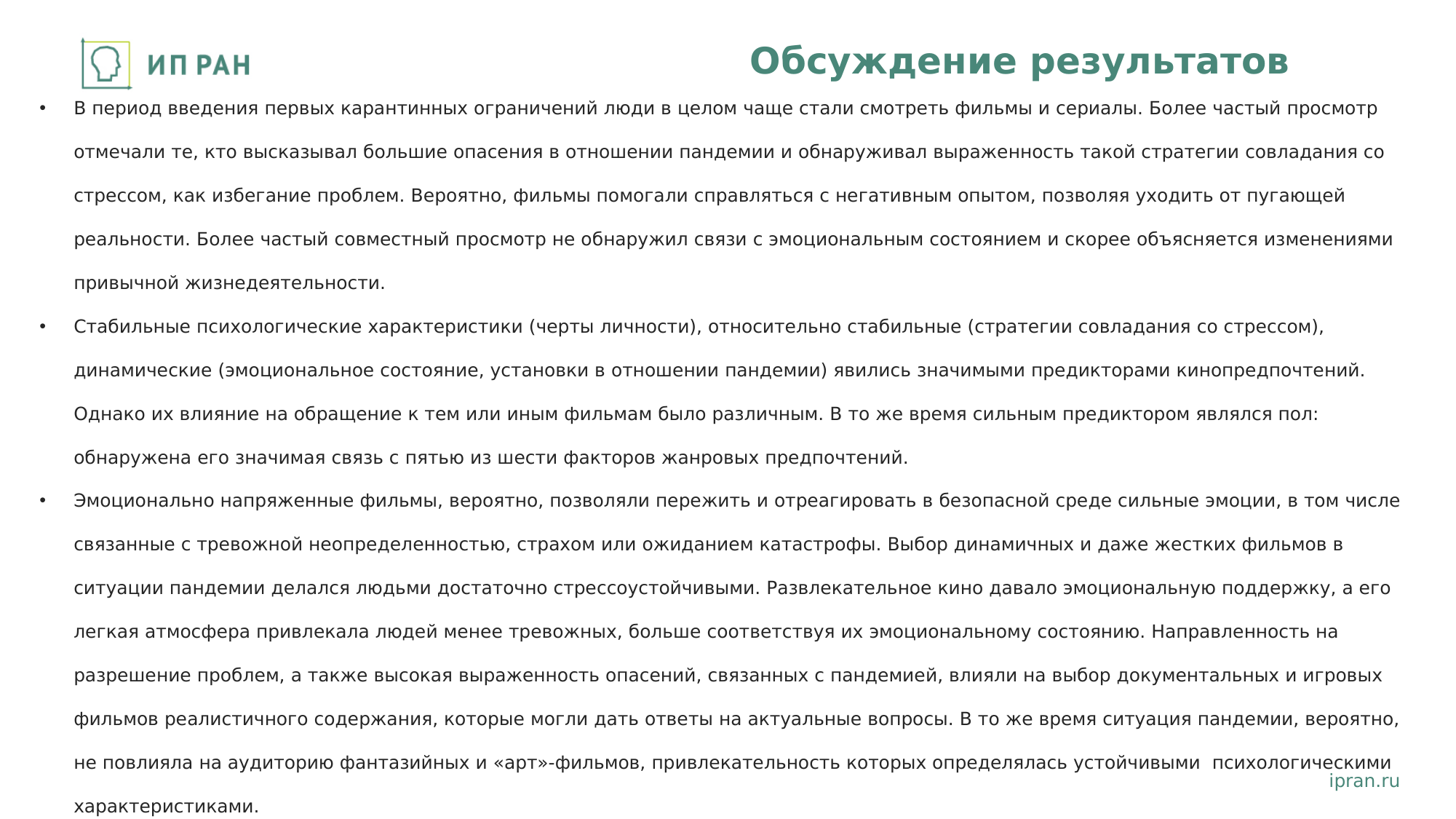

# Обсуждение результатов
В период введения первых карантинных ограничений люди в целом чаще стали смотреть фильмы и сериалы. Более частый просмотр отмечали те, кто высказывал большие опасения в отношении пандемии и обнаруживал выраженность такой стратегии совладания со стрессом, как избегание проблем. Вероятно, фильмы помогали справляться с негативным опытом, позволяя уходить от пугающей реальности. Более частый совместный просмотр не обнаружил связи с эмоциональным состоянием и скорее объясняется изменениями привычной жизнедеятельности.
Стабильные психологические характеристики (черты личности), относительно стабильные (стратегии совладания со стрессом), динамические (эмоциональное состояние, установки в отношении пандемии) явились значимыми предикторами кинопредпочтений. Однако их влияние на обращение к тем или иным фильмам было различным. В то же время сильным предиктором являлся пол: обнаружена его значимая связь с пятью из шести факторов жанровых предпочтений.
Эмоционально напряженные фильмы, вероятно, позволяли пережить и отреагировать в безопасной среде сильные эмоции, в том числе связанные с тревожной неопределенностью, страхом или ожиданием катастрофы. Выбор динамичных и даже жестких фильмов в ситуации пандемии делался людьми достаточно стрессоустойчивыми. Развлекательное кино давало эмоциональную поддержку, а его легкая атмосфера привлекала людей менее тревожных, больше соответствуя их эмоциональному состоянию. Направленность на разрешение проблем, а также высокая выраженность опасений, связанных с пандемией, влияли на выбор документальных и игровых фильмов реалистичного содержания, которые могли дать ответы на актуальные вопросы. В то же время ситуация пандемии, вероятно, не повлияла на аудиторию фантазийных и «арт»-фильмов, привлекательность которых определялась устойчивыми  психологическими характеристиками.